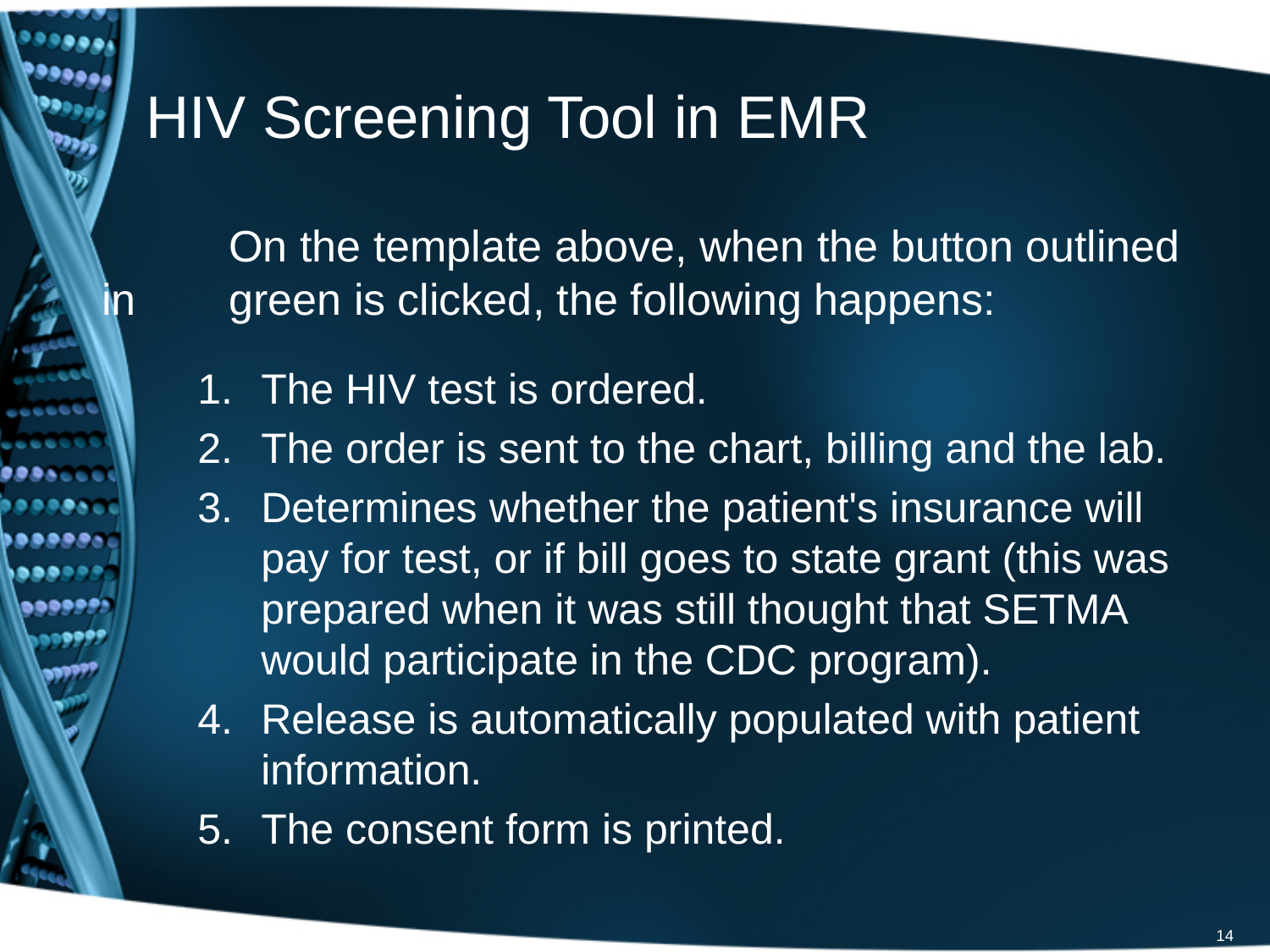

# HIV Screening Tool in EMR
		On the template above, when the button outlined in 	green is clicked, the following happens:

The HIV test is ordered.
The order is sent to the chart, billing and the lab.
Determines whether the patient's insurance will pay for test, or if bill goes to state grant (this was prepared when it was still thought that SETMA would participate in the CDC program).
Release is automatically populated with patient information.
The consent form is printed.

14